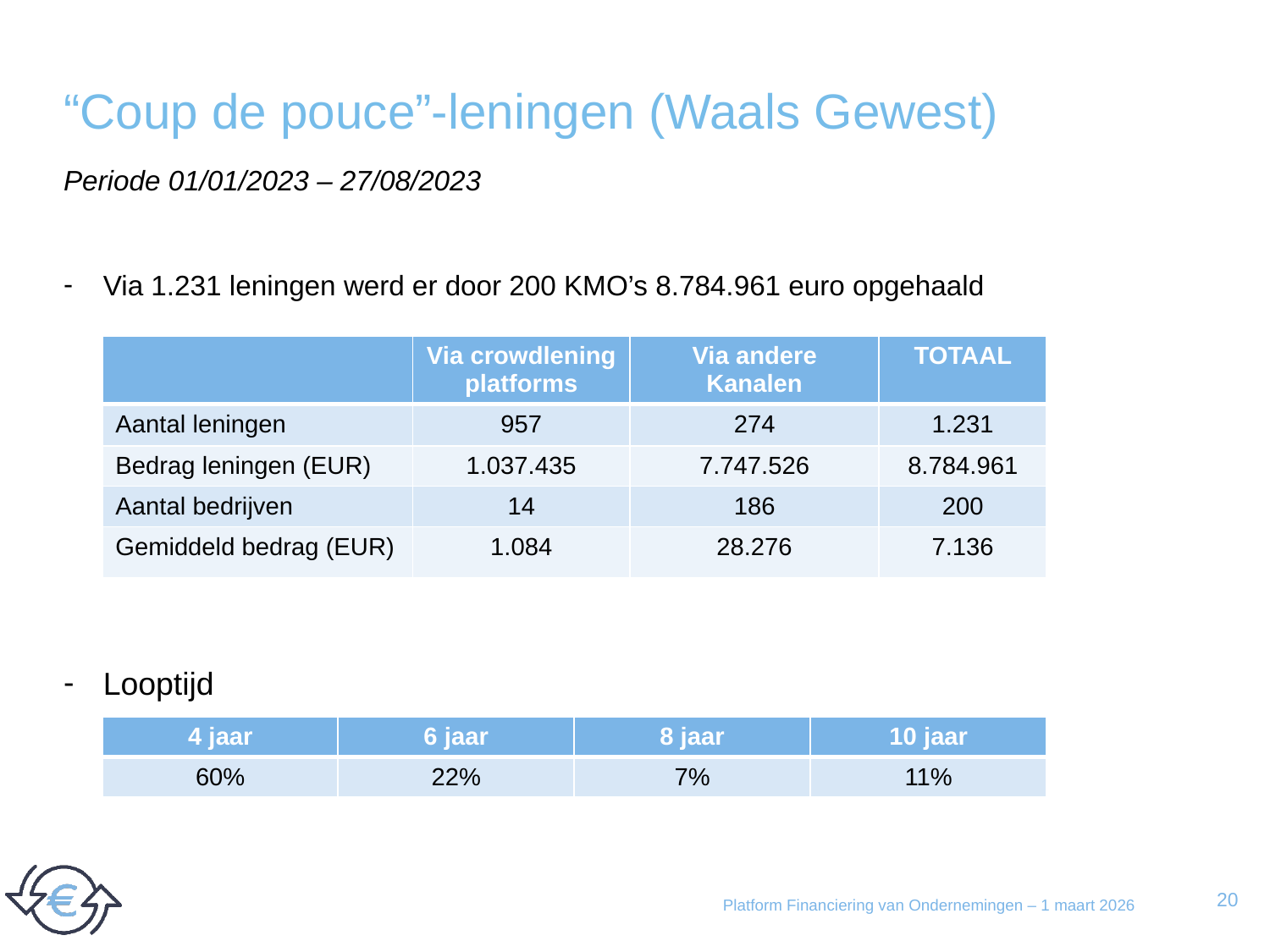

# “Coup de pouce”-leningen (Waals Gewest)
Periode 01/01/2023 – 27/08/2023

Via 1.231 leningen werd er door 200 KMO’s 8.784.961 euro opgehaald

Looptijd

|  | Via crowdlening platforms | Via andere Kanalen | TOTAAL |
| --- | --- | --- | --- |
| Aantal leningen | 957 | 274 | 1.231 |
| Bedrag leningen (EUR) | 1.037.435 | 7.747.526 | 8.784.961 |
| Aantal bedrijven | 14 | 186 | 200 |
| Gemiddeld bedrag (EUR) | 1.084 | 28.276 | 7.136 |
| 4 jaar | 6 jaar | 8 jaar | 10 jaar |
| --- | --- | --- | --- |
| 60% | 22% | 7% | 11% |
20
Platform Financiering van Ondernemingen – 1 maart 2026